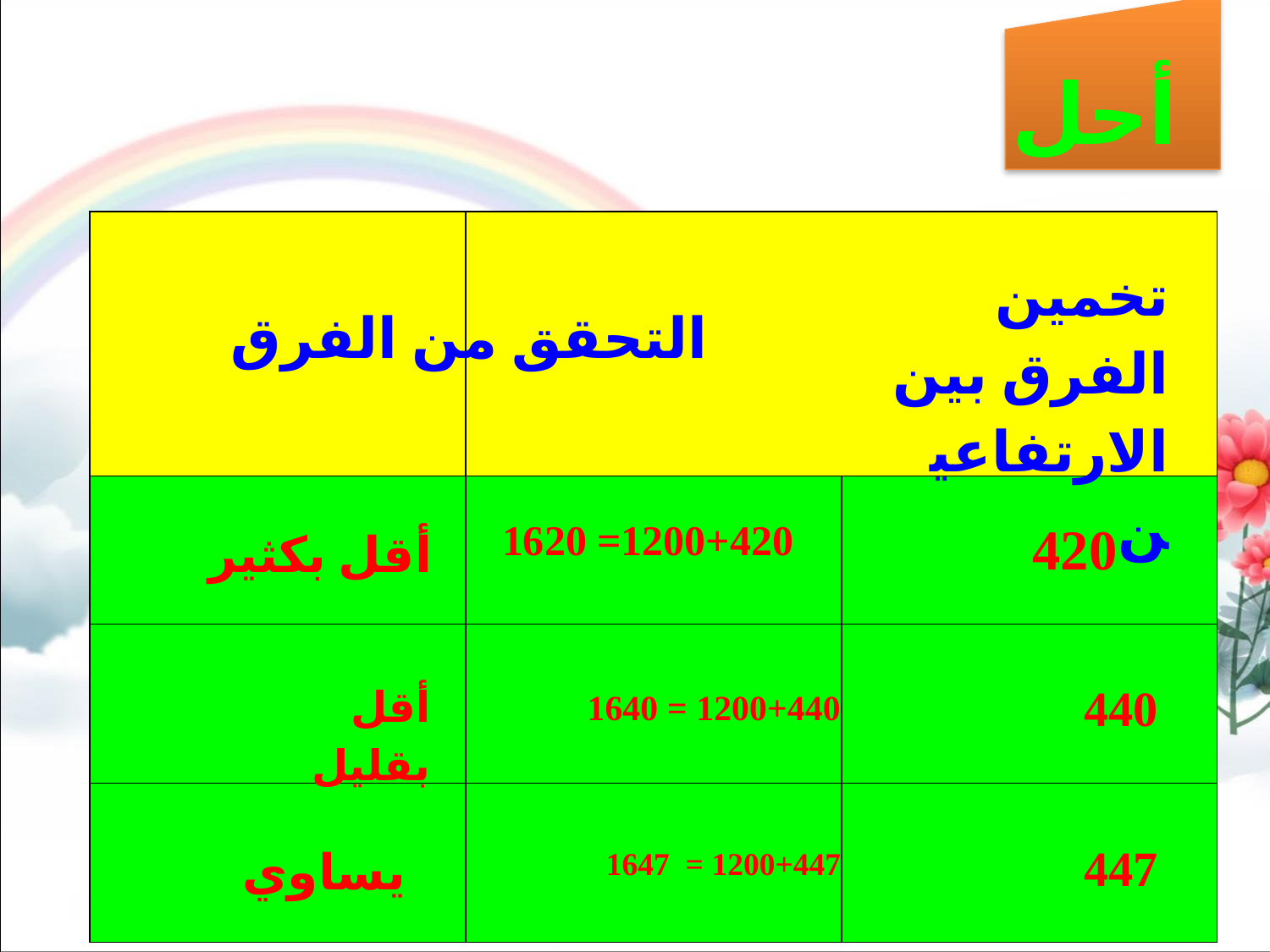

أحل
|  |  |  |
| --- | --- | --- |
|  |  |  |
|  |  |  |
|  |  |  |
تخمين الفرق بين الارتفاعين
التحقق من الفرق
420
1200+420= 1620
أقل بكثير
440
أقل بقليل
1200+440 = 1640
447
يساوي
1200+447 =  1647